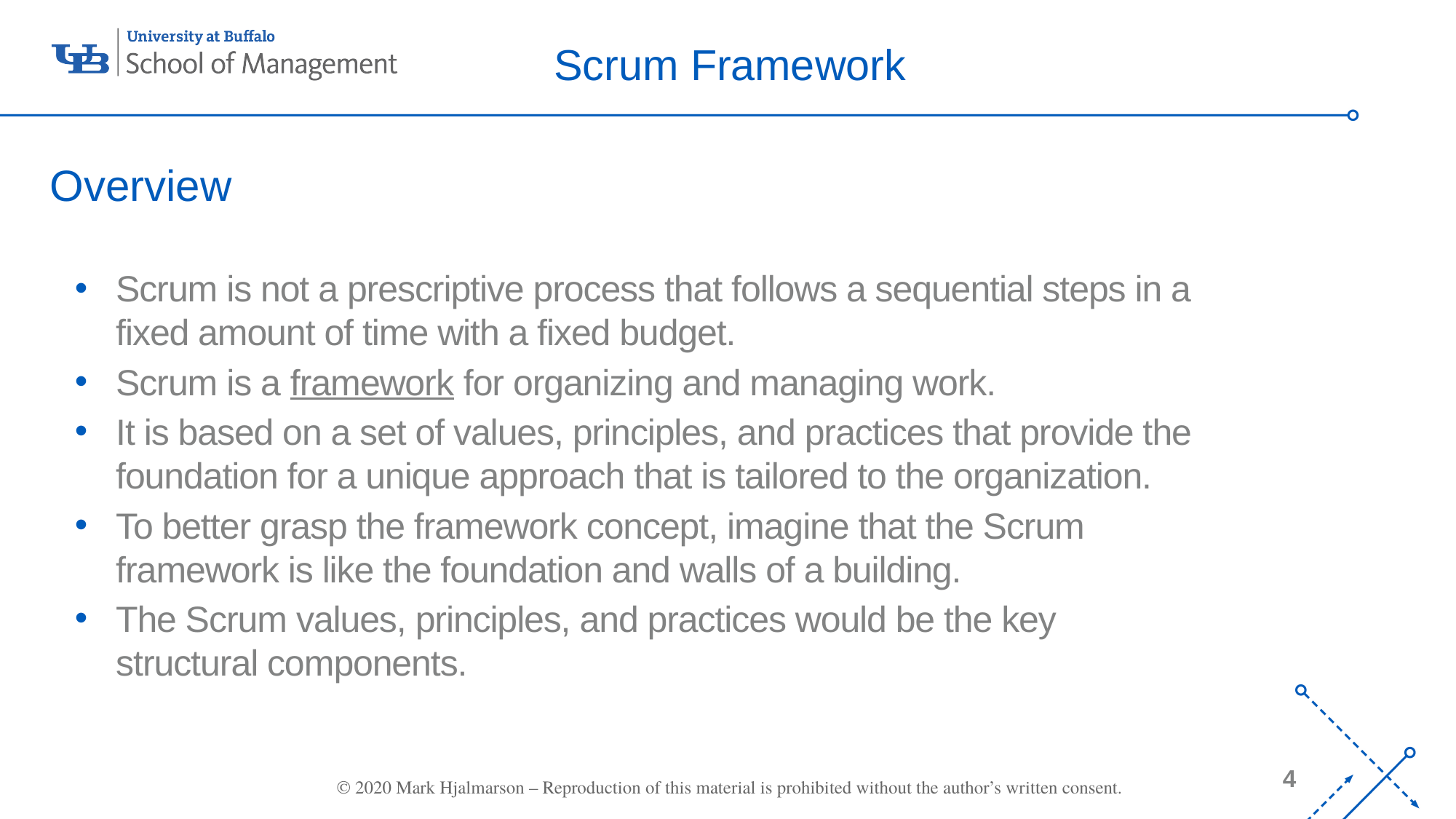

# Scrum Framework
Overview
Scrum is not a prescriptive process that follows a sequential steps in a fixed amount of time with a fixed budget.
Scrum is a framework for organizing and managing work.
It is based on a set of values, principles, and practices that provide the foundation for a unique approach that is tailored to the organization.
To better grasp the framework concept, imagine that the Scrum framework is like the foundation and walls of a building.
The Scrum values, principles, and practices would be the key structural components.